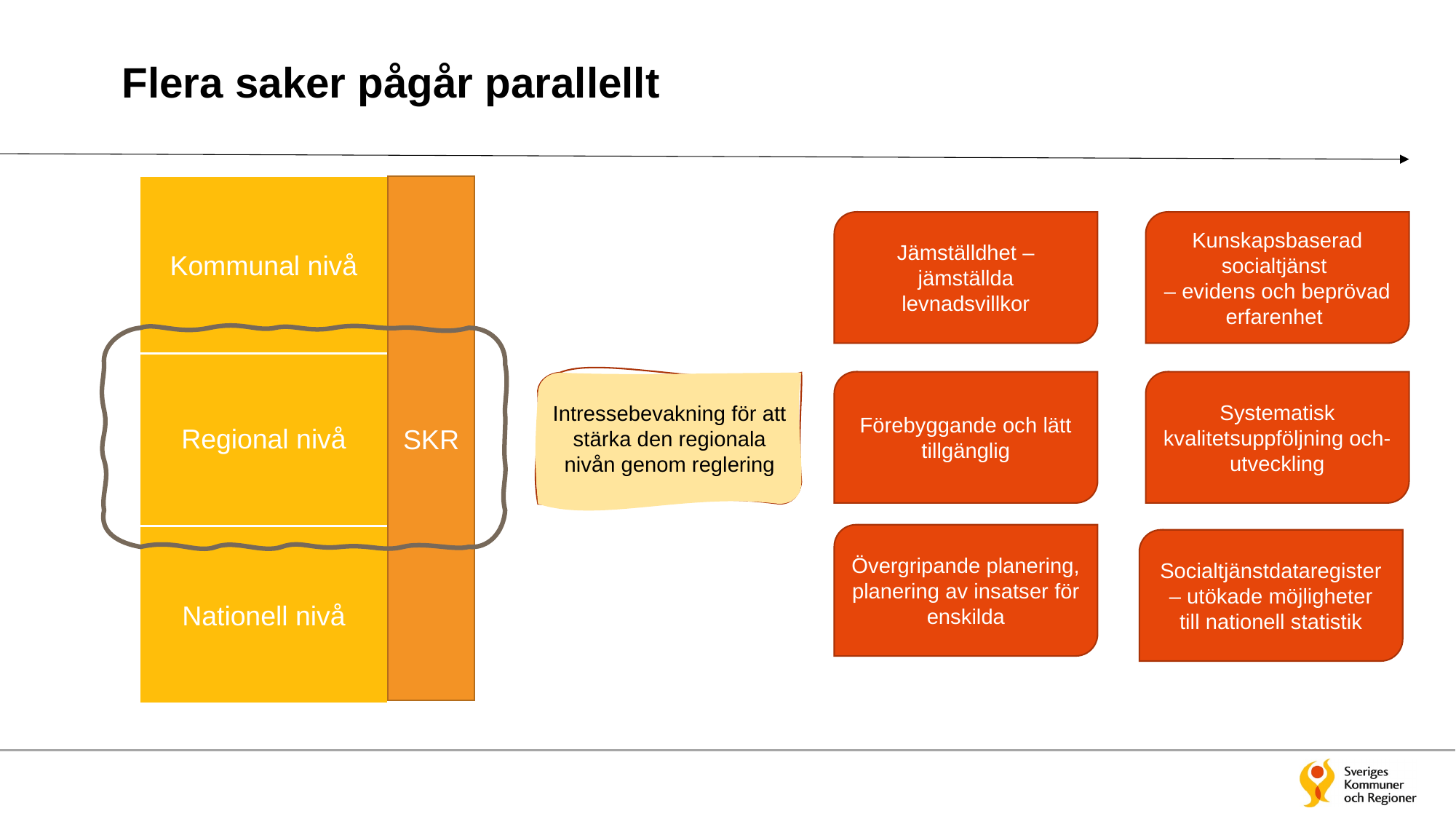

Flera saker pågår parallellt
Kommunal nivå
SKR
Jämställdhet – jämställda levnadsvillkor
Kunskapsbaserad socialtjänst
– evidens och beprövad erfarenhet

Regional nivå
Förebyggande och lätt tillgänglig
Systematisk kvalitetsuppföljning och-utveckling
Intressebevakning för att stärka den regionala nivån genom reglering
Övergripande planering, planering av insatser för enskilda
Nationell nivå
Socialtjänstdataregister – utökade möjligheter till nationell statistik